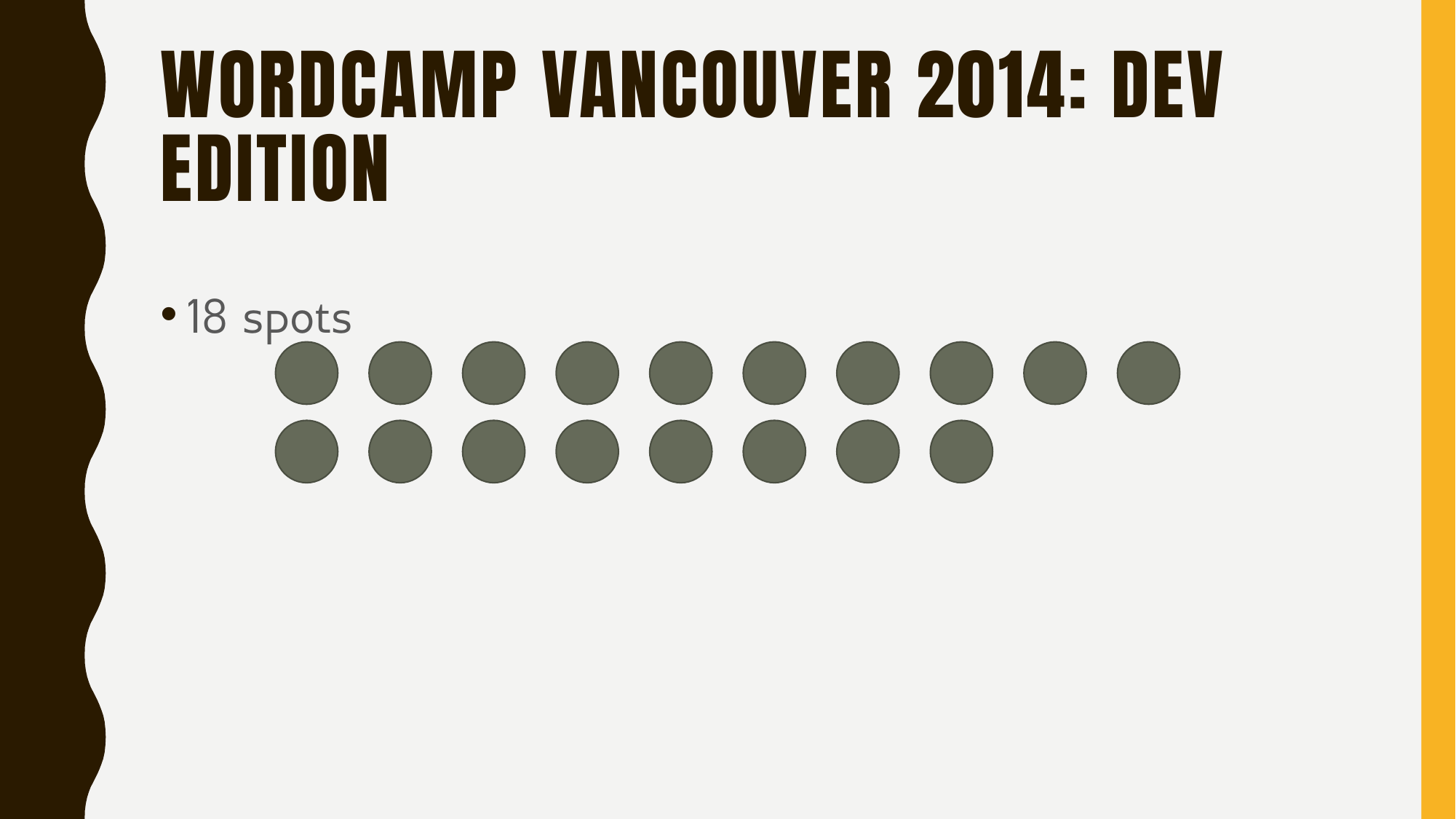

# WordCamp Vancouver 2014: Dev Edition
18 spots